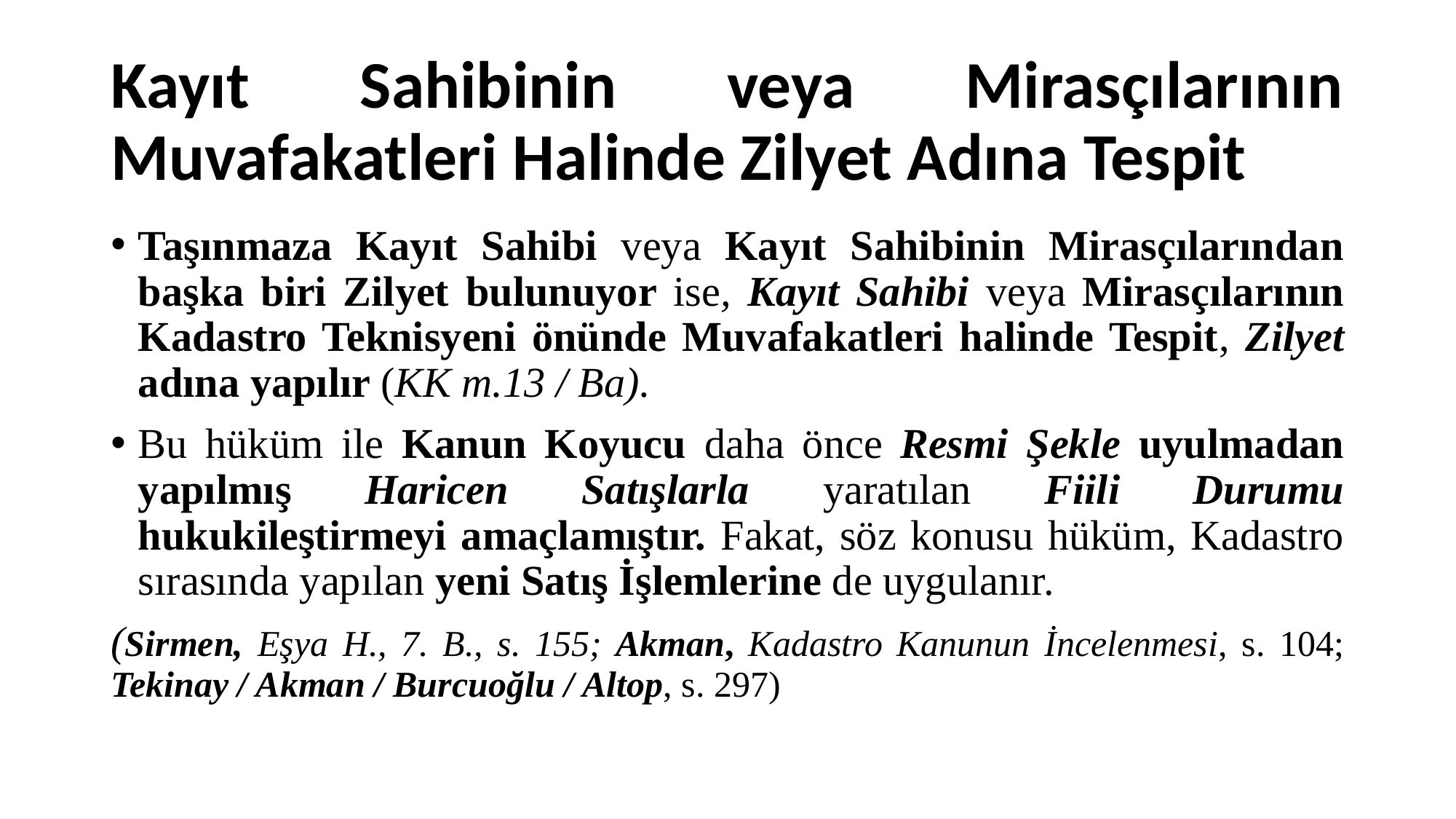

# Kayıt Sahibinin veya Mirasçılarının Muvafakatleri Halinde Zilyet Adına Tespit
Taşınmaza Kayıt Sahibi veya Kayıt Sahibinin Mirasçılarından başka biri Zilyet bulunuyor ise, Kayıt Sahibi veya Mirasçılarının Kadastro Teknisyeni önünde Muvafakatleri halinde Tespit, Zilyet adına yapılır (KK m.13 / Ba).
Bu hüküm ile Kanun Koyucu daha önce Resmi Şekle uyulmadan yapılmış Haricen Satışlarla yaratılan Fiili Durumu hukukileştirmeyi amaçlamıştır. Fakat, söz konusu hüküm, Kadastro sırasında yapılan yeni Satış İşlemlerine de uygulanır.
(Sirmen, Eşya H., 7. B., s. 155; Akman, Kadastro Kanunun İncelenmesi, s. 104; Tekinay / Akman / Burcuoğlu / Altop, s. 297)